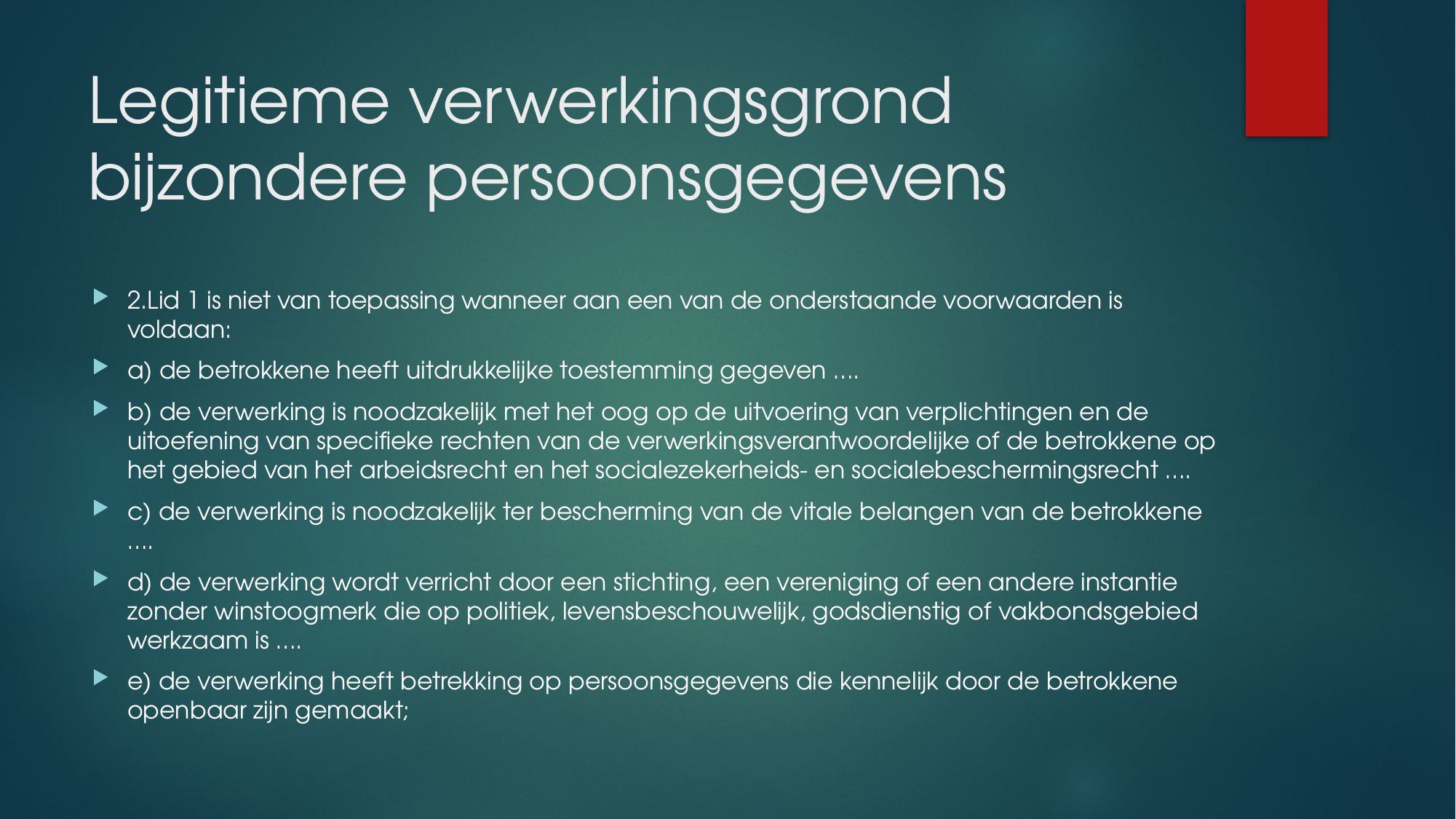

# Legitieme verwerkingsgrond bijzondere persoonsgegevens
2.Lid 1 is niet van toepassing wanneer aan een van de onderstaande voorwaarden is voldaan:
a) de betrokkene heeft uitdrukkelijke toestemming gegeven ….
b) de verwerking is noodzakelijk met het oog op de uitvoering van verplichtingen en de uitoefening van specifieke rechten van de verwerkingsverantwoordelijke of de betrokkene op het gebied van het arbeidsrecht en het socialezekerheids- en socialebeschermingsrecht ….
c) de verwerking is noodzakelijk ter bescherming van de vitale belangen van de betrokkene ….
d) de verwerking wordt verricht door een stichting, een vereniging of een andere instantie zonder winstoogmerk die op politiek, levensbeschouwelijk, godsdienstig of vakbondsgebied werkzaam is ….
e) de verwerking heeft betrekking op persoonsgegevens die kennelijk door de betrokkene openbaar zijn gemaakt;